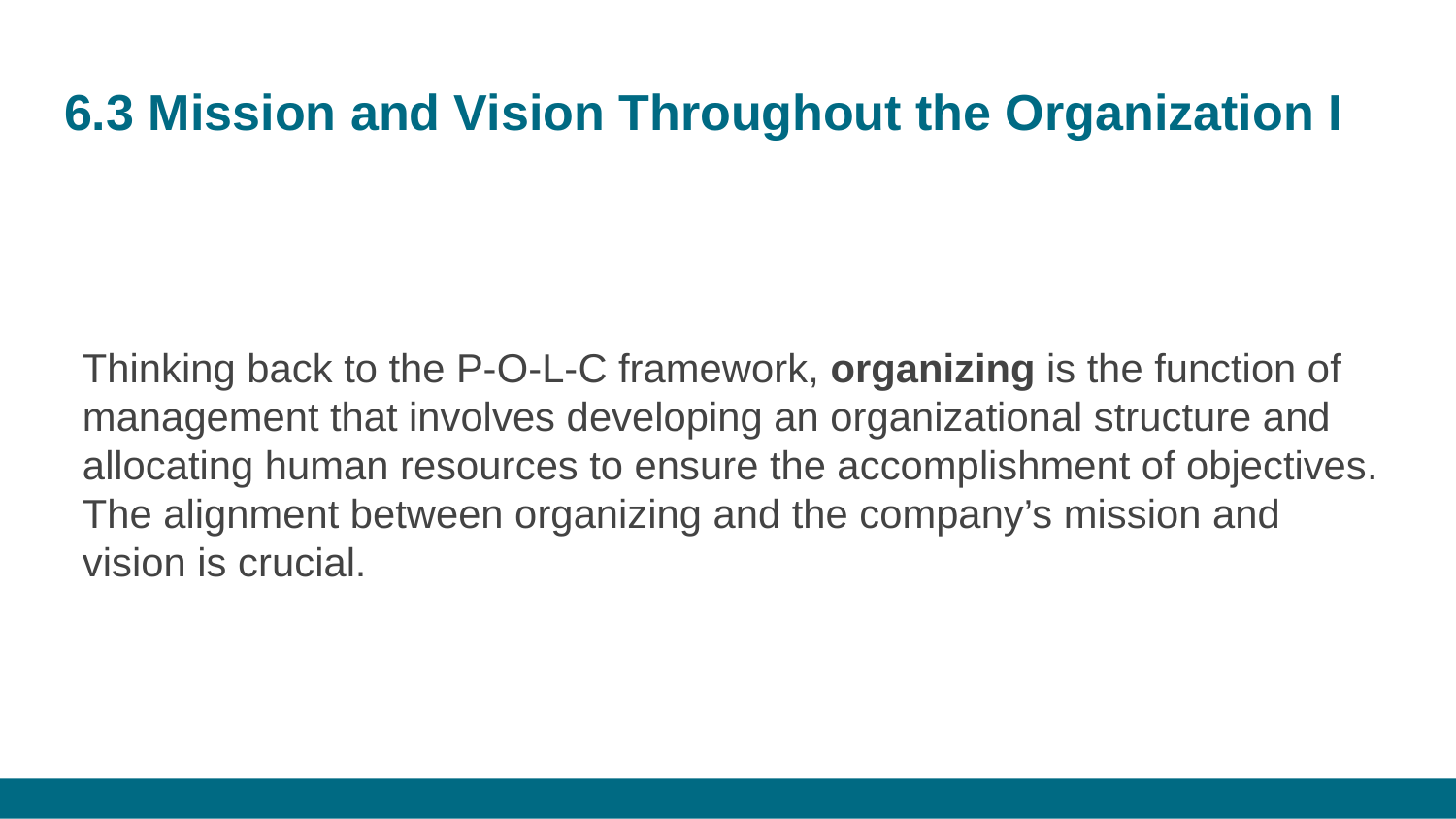

# 6.3 Mission and Vision Throughout the Organization I
Thinking back to the P-O-L-C framework, organizing is the function of management that involves developing an organizational structure and allocating human resources to ensure the accomplishment of objectives. The alignment between organizing and the company’s mission and vision is crucial.